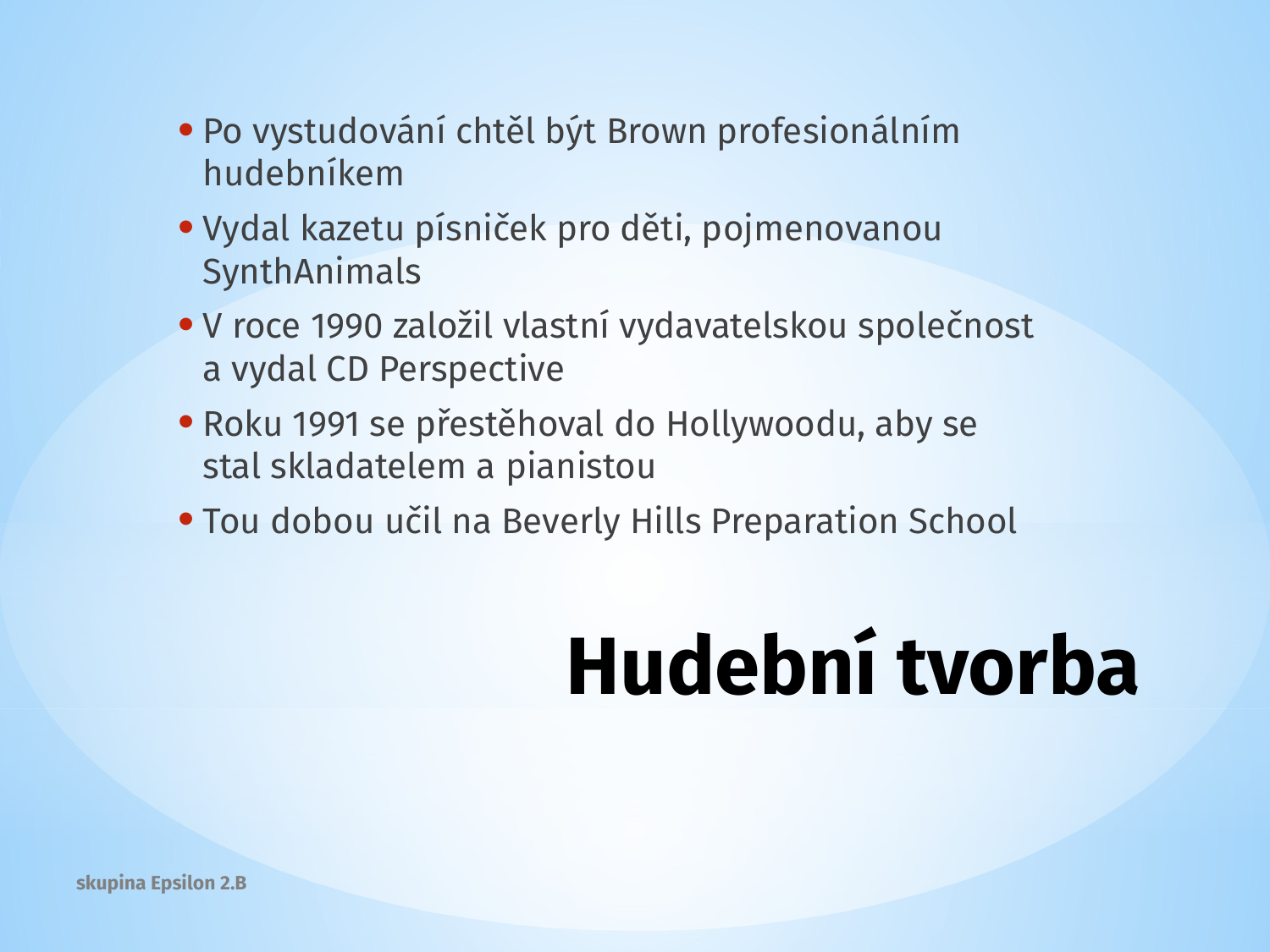

Po vystudování chtěl být Brown profesionálním hudebníkem
Vydal kazetu písniček pro děti, pojmenovanou SynthAnimals
V roce 1990 založil vlastní vydavatelskou společnost a vydal CD Perspective
Roku 1991 se přestěhoval do Hollywoodu, aby se stal skladatelem a pianistou
Tou dobou učil na Beverly Hills Preparation School
# Hudební tvorba
skupina Epsilon 2.B